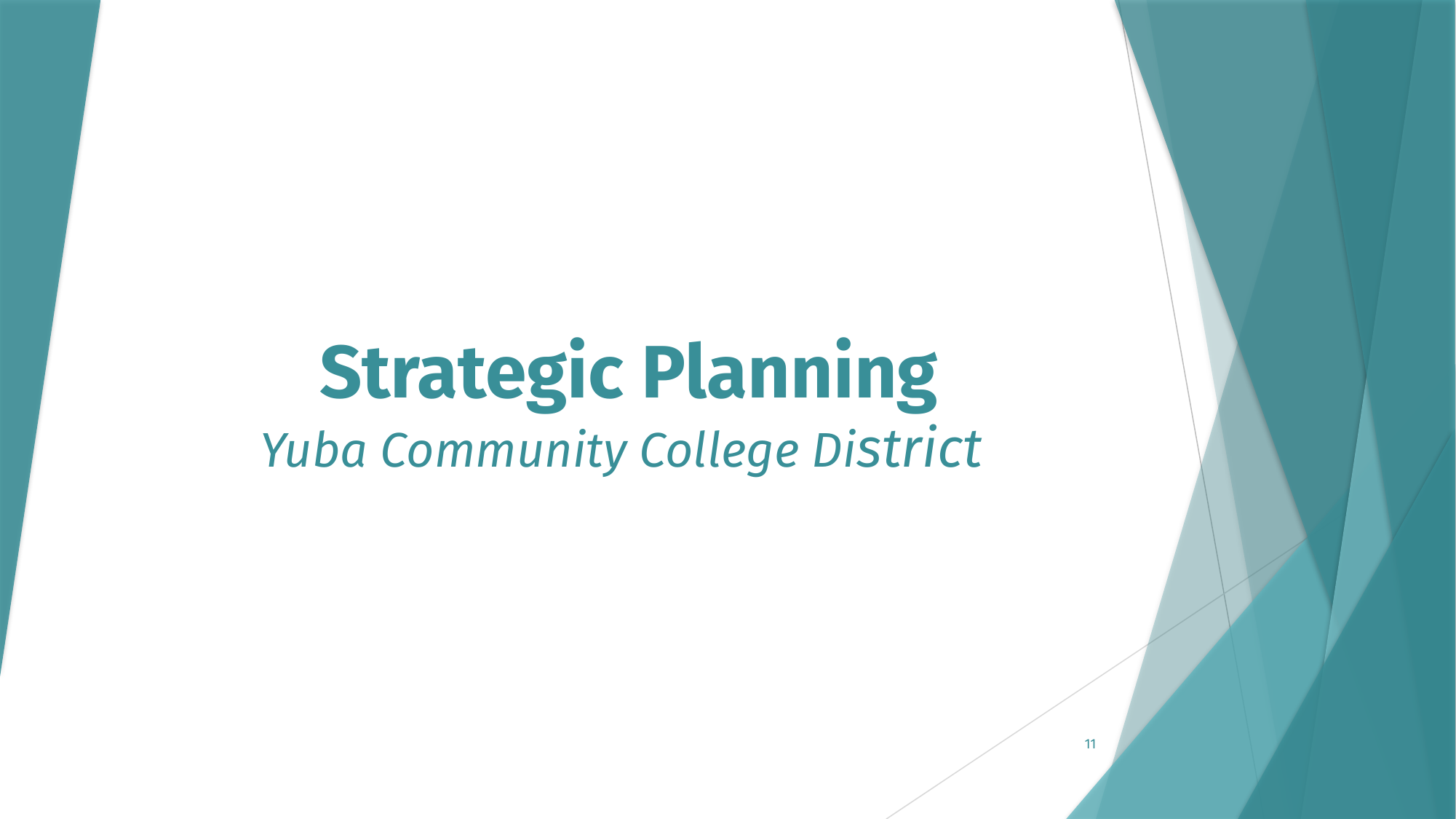

# Strategic Planning Yuba Community College District

11